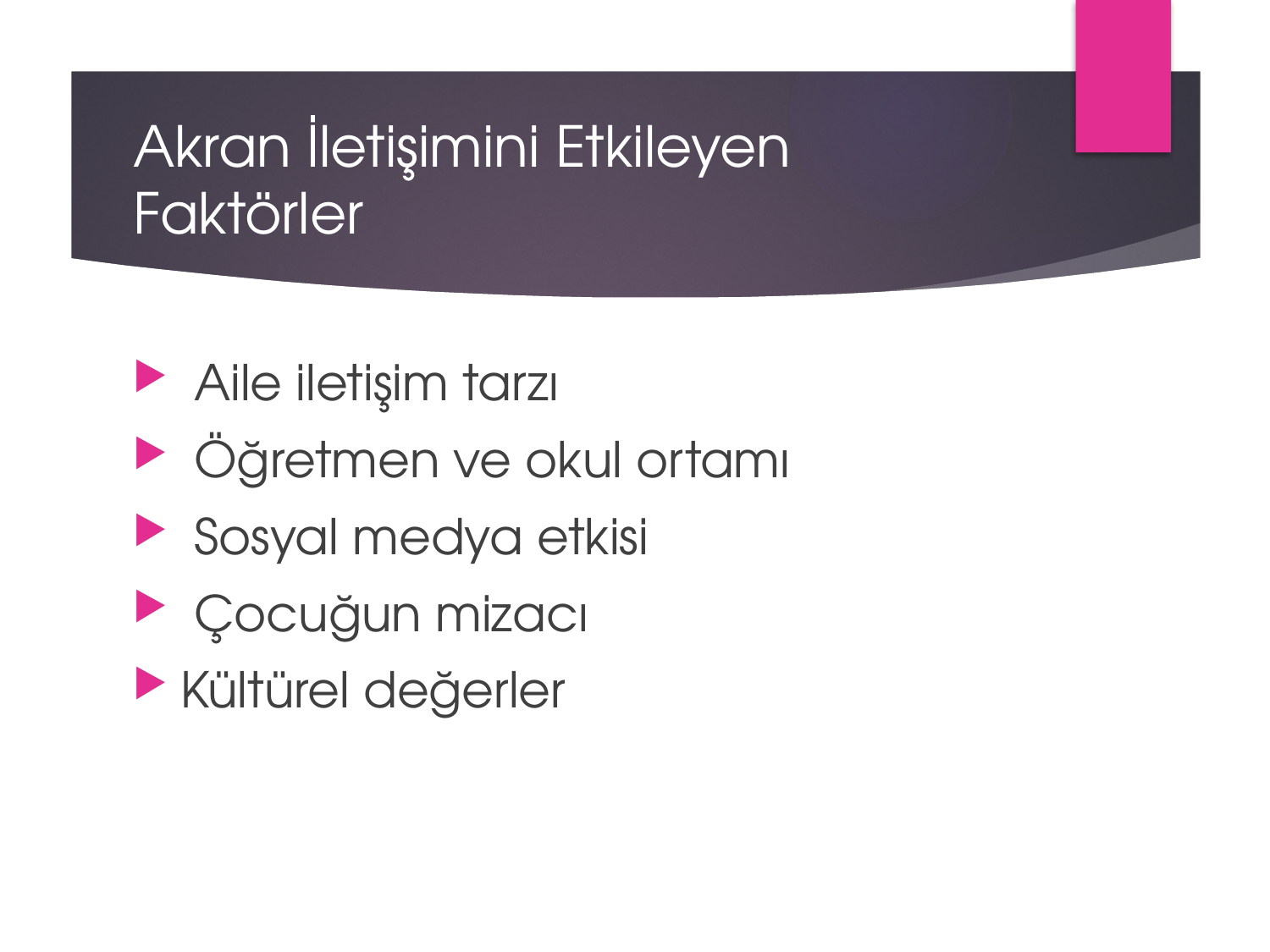

# Akran İletişimini Etkileyen Faktörler
 Aile iletişim tarzı
 Öğretmen ve okul ortamı
 Sosyal medya etkisi
 Çocuğun mizacı
Kültürel değerler